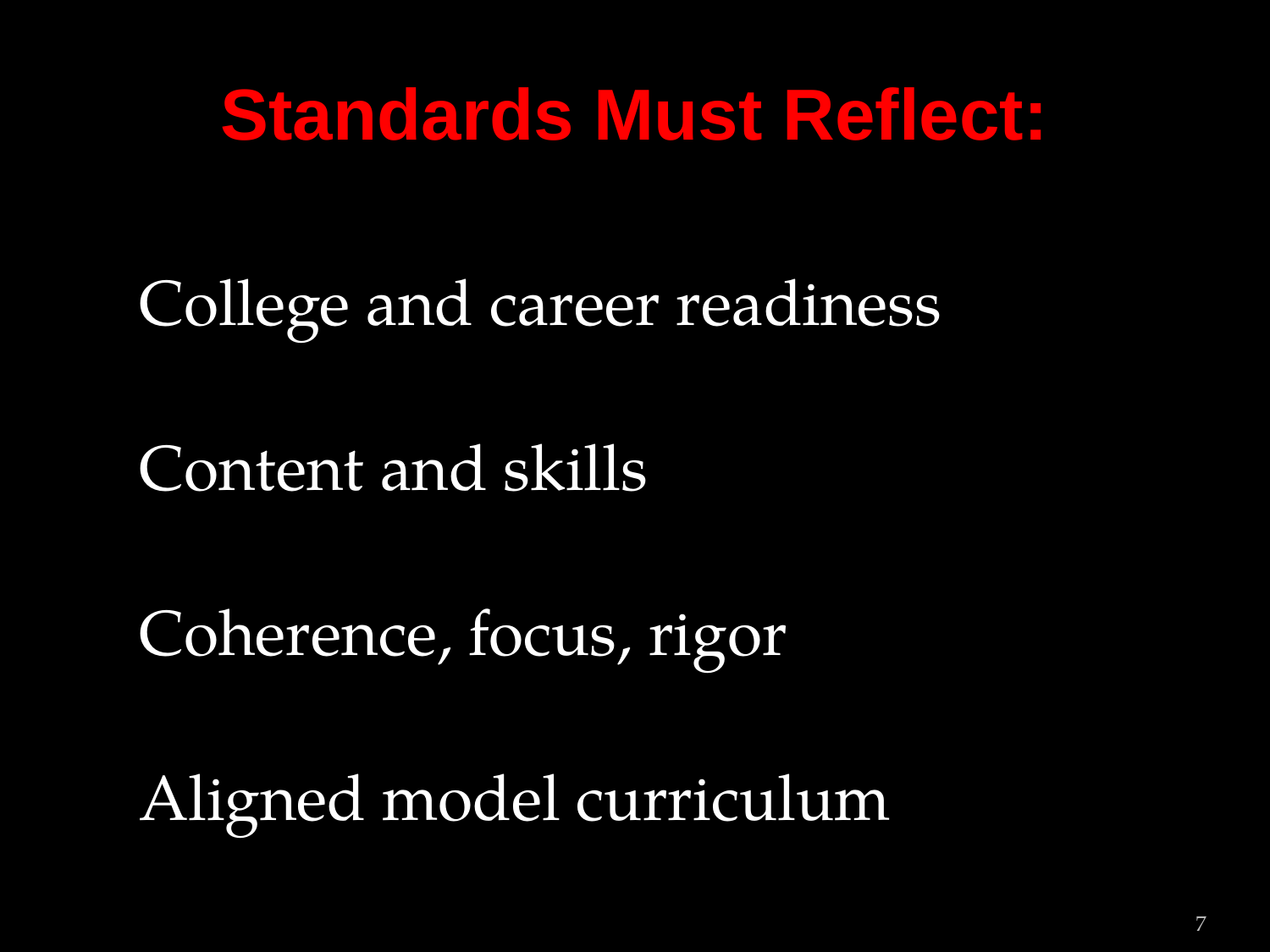

# Standards Must Reflect:
College and career readiness
Content and skills
Coherence, focus, rigor
Aligned model curriculum
7